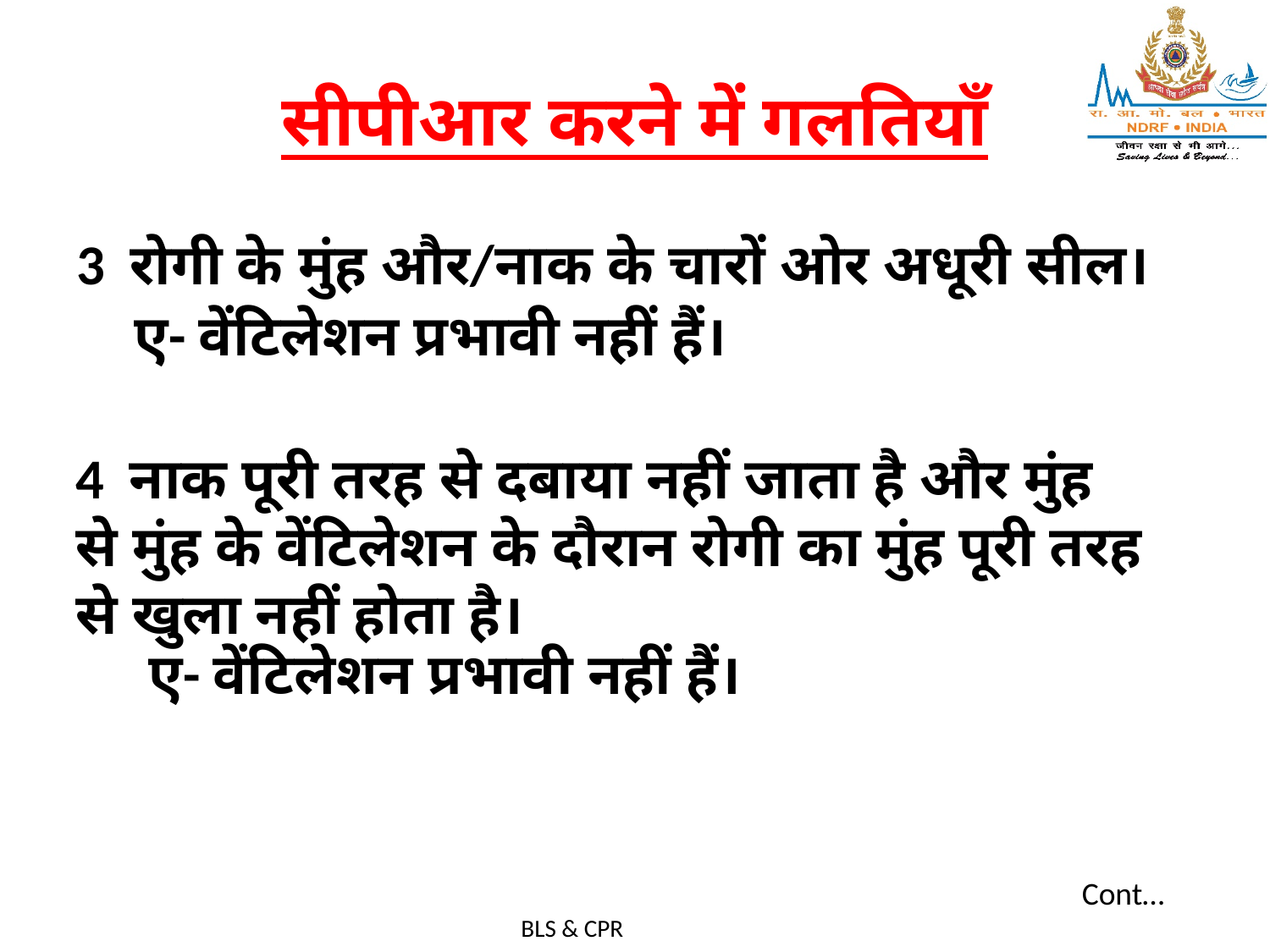

# सीपीआर करने में गलतियाँ
3  रोगी के मुंह और/नाक के चारों ओर अधूरी सील।
    ए- वेंटिलेशन प्रभावी नहीं हैं।
4  नाक पूरी तरह से दबाया नहीं जाता है और मुंह से मुंह के वेंटिलेशन के दौरान रोगी का मुंह पूरी तरह से खुला नहीं होता है।
     ए- वेंटिलेशन प्रभावी नहीं हैं।
Cont…

BLS & CPR